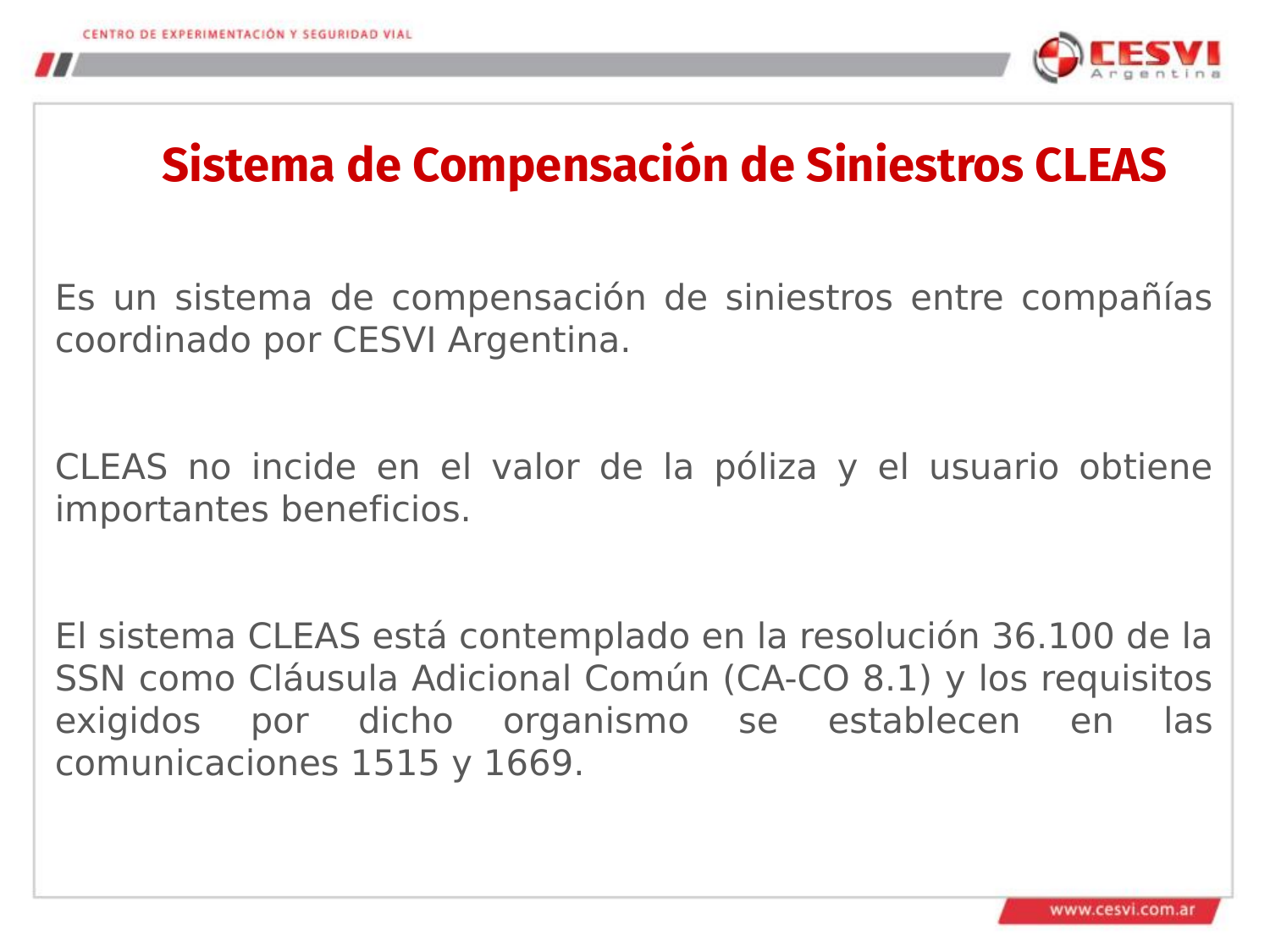

Sistema de Compensación de Siniestros CLEAS
Es un sistema de compensación de siniestros entre compañías coordinado por CESVI Argentina.

CLEAS no incide en el valor de la póliza y el usuario obtiene importantes beneficios.

El sistema CLEAS está contemplado en la resolución 36.100 de la SSN como Cláusula Adicional Común (CA-CO 8.1) y los requisitos exigidos por dicho organismo se establecen en las comunicaciones 1515 y 1669.